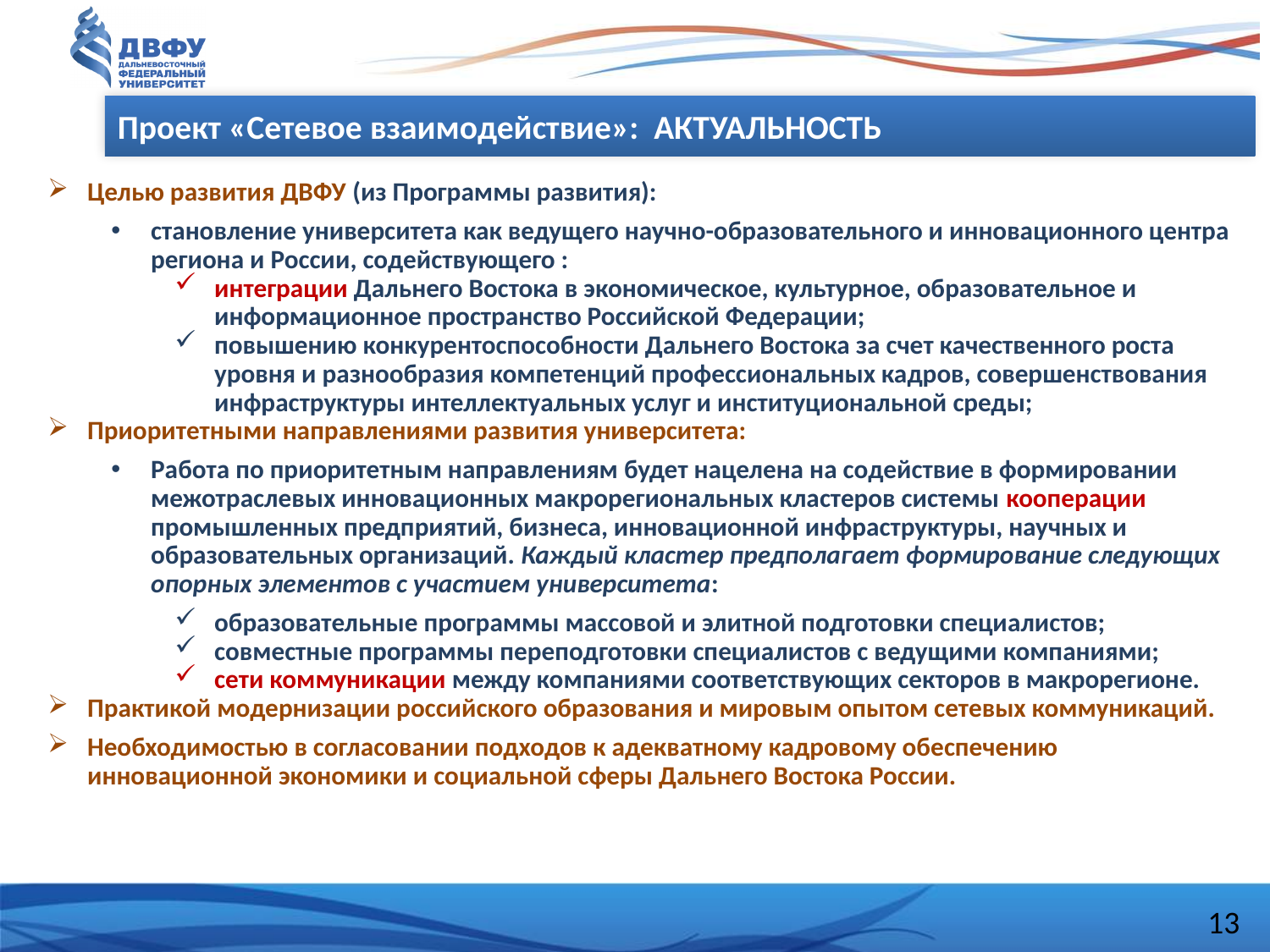

Проект «Сетевое взаимодействие»:  АКТУАЛЬНОСТЬ
Целью развития ДВФУ (из Программы развития):
становление университета как ведущего научно-образовательного и инновационного центра региона и России, содействующего :
интеграции Дальнего Востока в экономическое, культурное, образовательное и информационное пространство Российской Федерации;
повышению конкурентоспособности Дальнего Востока за счет качественного роста уровня и разнообразия компетенций профессиональных кадров, совершенствования инфраструктуры интеллектуальных услуг и институциональной среды;
Приоритетными направлениями развития университета:
Работа по приоритетным направлениям будет нацелена на содействие в формировании межотраслевых инновационных макрорегиональных кластеров системы кооперации промышленных предприятий, бизнеса, инновационной инфраструктуры, научных и образовательных организаций. Каждый кластер предполагает формирование следующих опорных элементов с участием университета:
образовательные программы массовой и элитной подготовки специалистов;
совместные программы переподготовки специалистов с ведущими компаниями;
сети коммуникации между компаниями соответствующих секторов в макрорегионе.
Практикой модернизации российского образования и мировым опытом сетевых коммуникаций.
Необходимостью в согласовании подходов к адекватному кадровому обеспечению инновационной экономики и социальной сферы Дальнего Востока России.

13